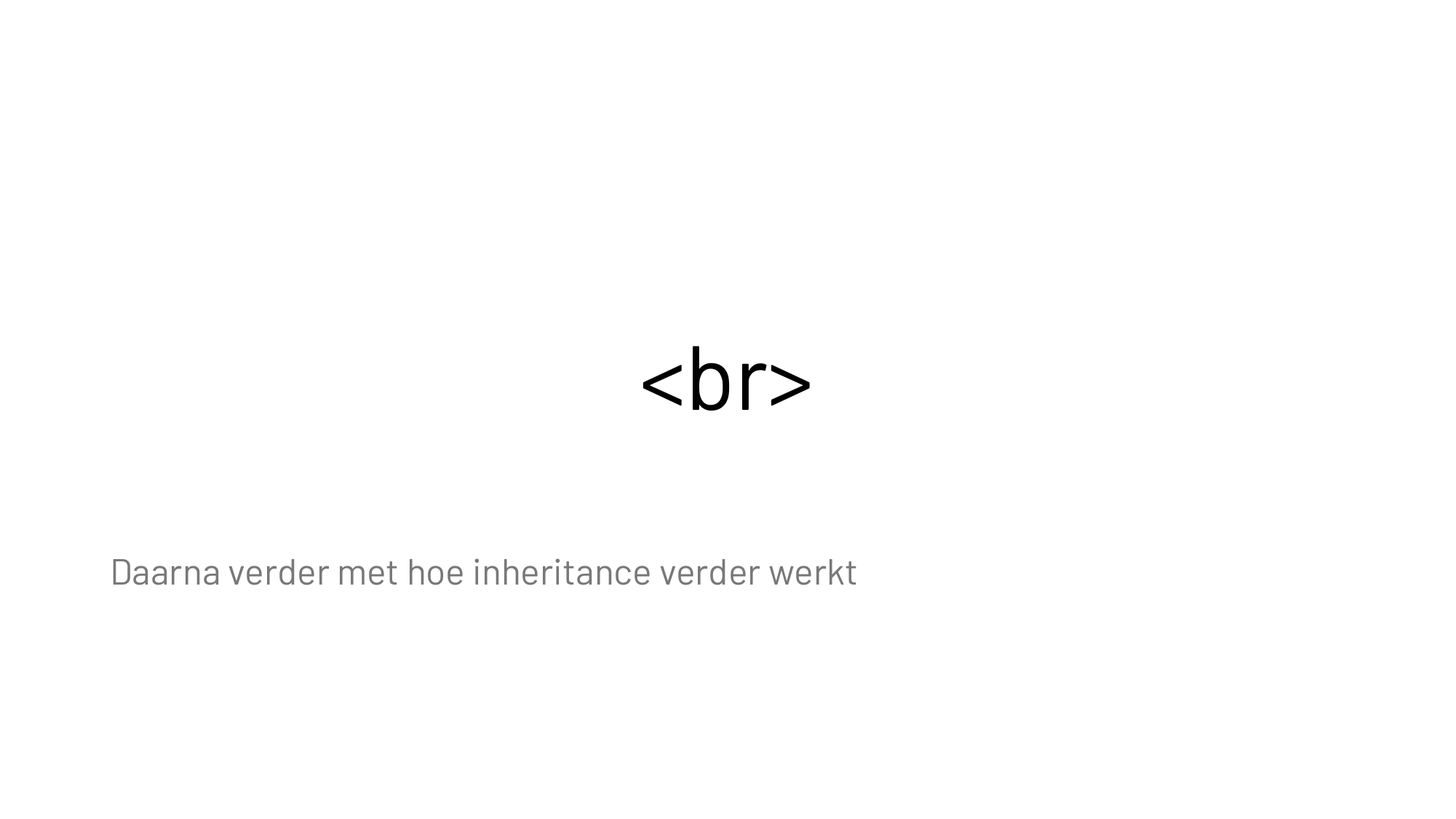

# <br>
Daarna verder met hoe inheritance verder werkt